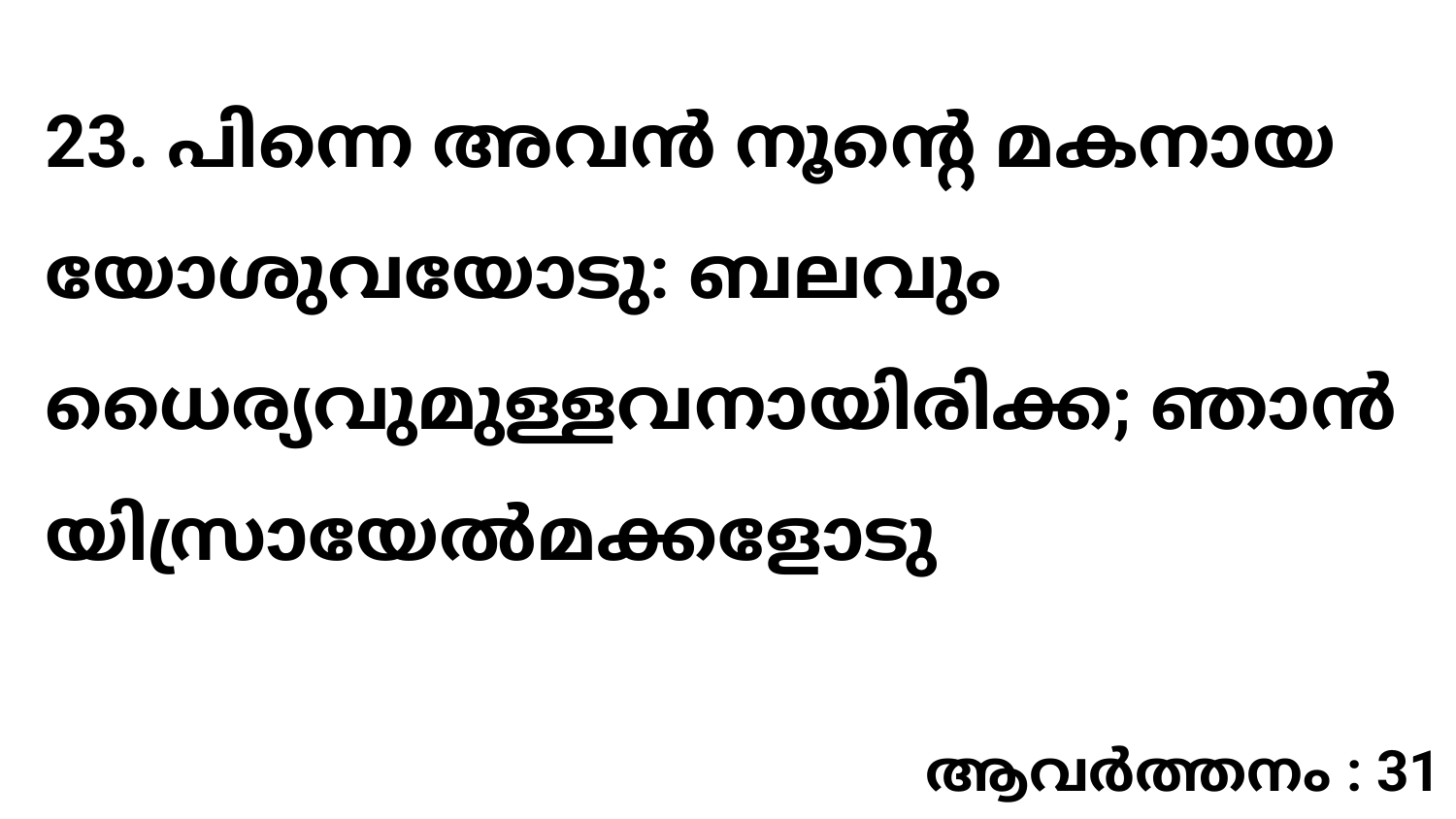

23. പിന്നെ അവൻ നൂന്റെ മകനായ യോശുവയോടു: ബലവും ധൈര്യവുമുള്ളവനായിരിക്ക; ഞാൻ യിസ്രായേൽമക്കളോടു
ആവർത്തനം : 31